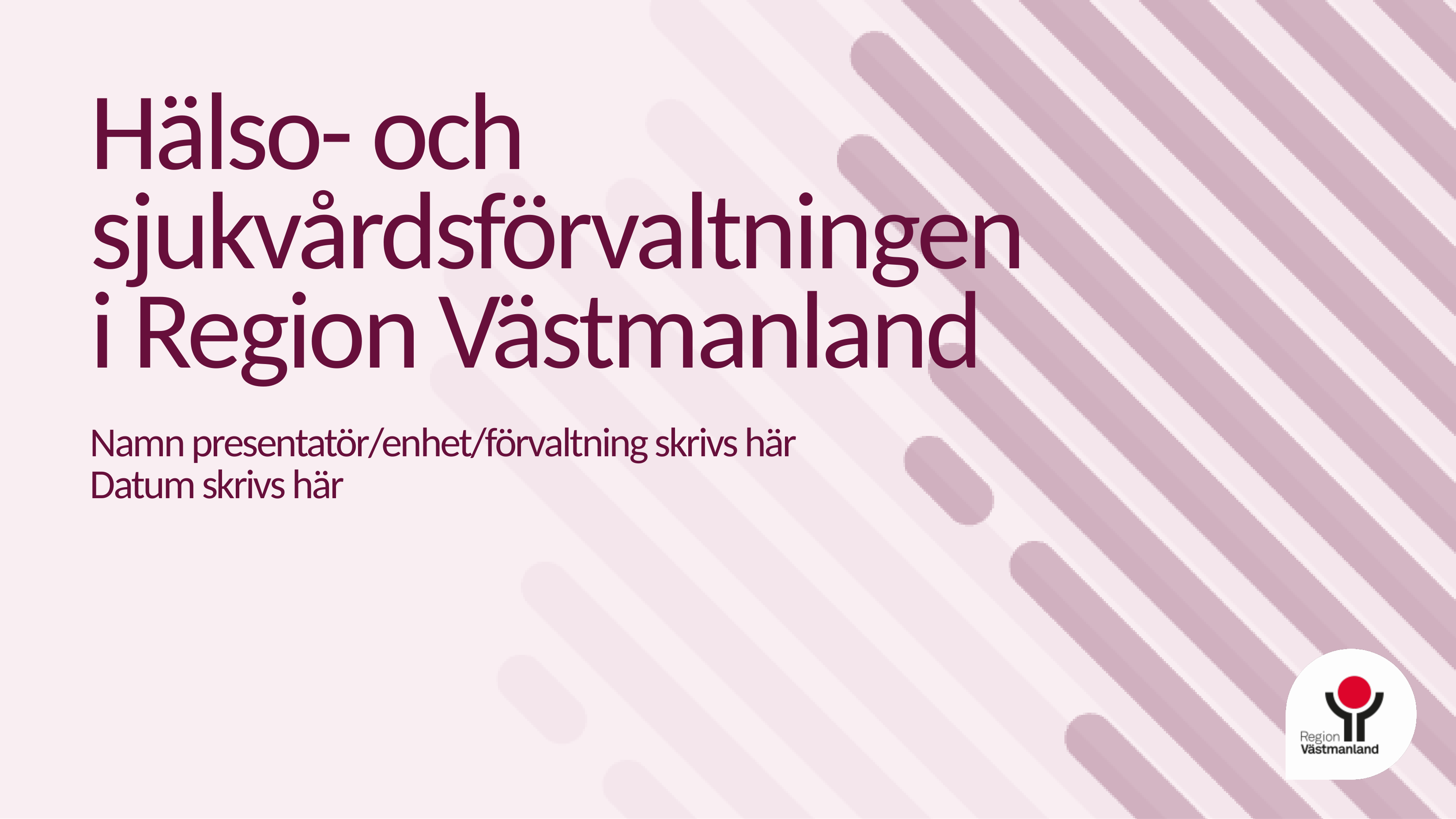

# Hälso- och sjukvårdsförvaltningen i Region Västmanland
Namn presentatör/enhet/förvaltning skrivs här
Datum skrivs här